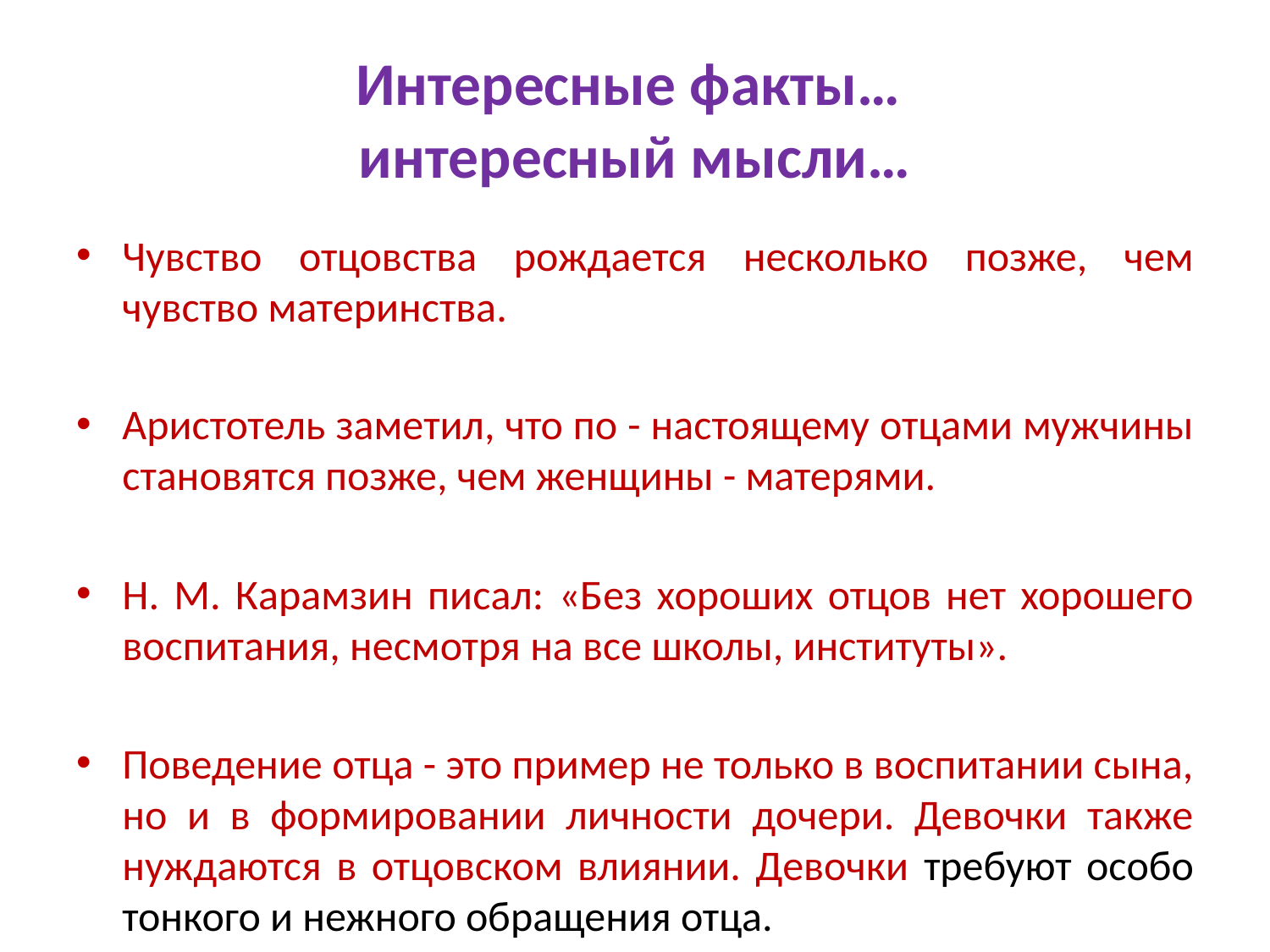

# Интересные факты… интересный мысли…
Чувство отцовства рождается несколько позже, чем чувство материнства.

Аристотель заметил, что по - настоящему отцами мужчины становятся позже, чем женщины - матерями.

Н. М. Карамзин писал: «Без хороших отцов нет хорошего воспитания, несмотря на все школы, институты».

Поведение отца - это пример не только в воспитании сына, но и в формировании личности дочери. Девочки также нуждаются в отцовском влиянии. Девочки требуют особо тонкого и нежного обращения отца.